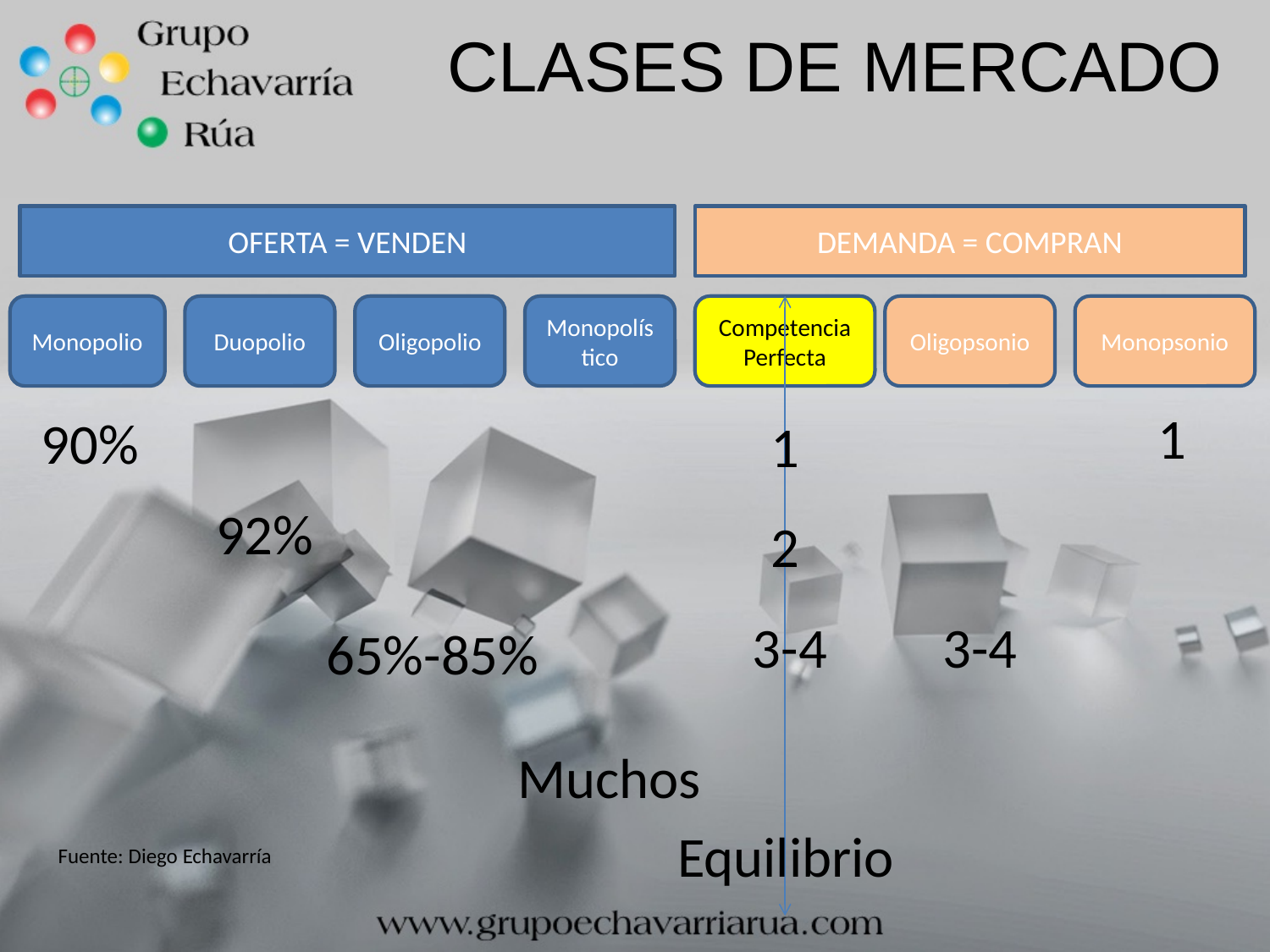

CLASES DE MERCADO
OFERTA = VENDEN
DEMANDA = COMPRAN
Monopolio
Duopolio
Oligopolio
Monopolístico
Competencia Perfecta
Oligopsonio
Monopsonio
1
90%
1
92%
2
3-4
3-4
65%-85%
Muchos
Equilibrio
Fuente: Diego Echavarría